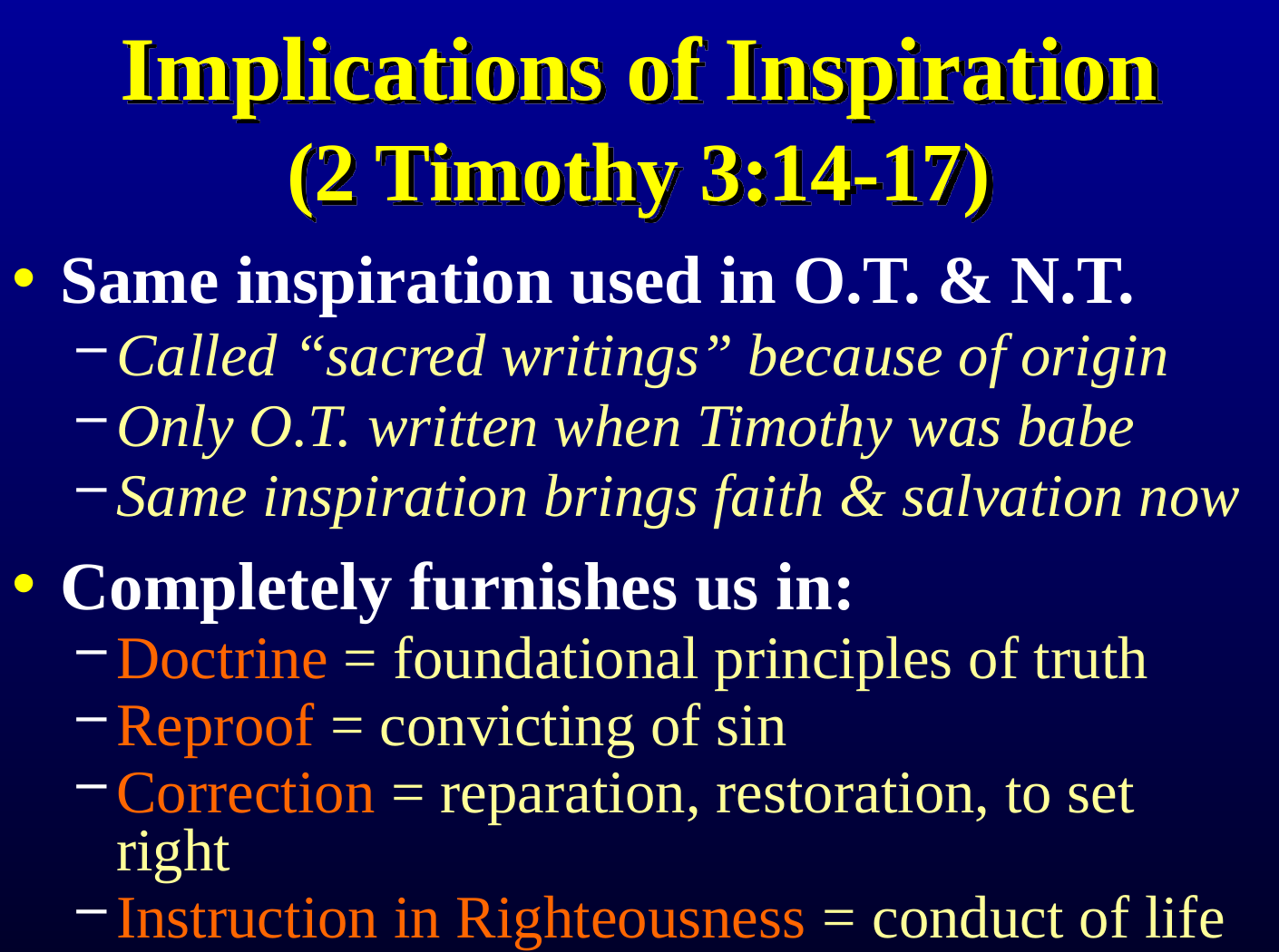

# Implications of Inspiration (2 Timothy 3:14-17)
Same inspiration used in O.T. & N.T.
Called “sacred writings” because of origin
Only O.T. written when Timothy was babe
Same inspiration brings faith & salvation now
Completely furnishes us in:
Doctrine = foundational principles of truth
Reproof = convicting of sin
Correction = reparation, restoration, to set right
Instruction in Righteousness = conduct of life